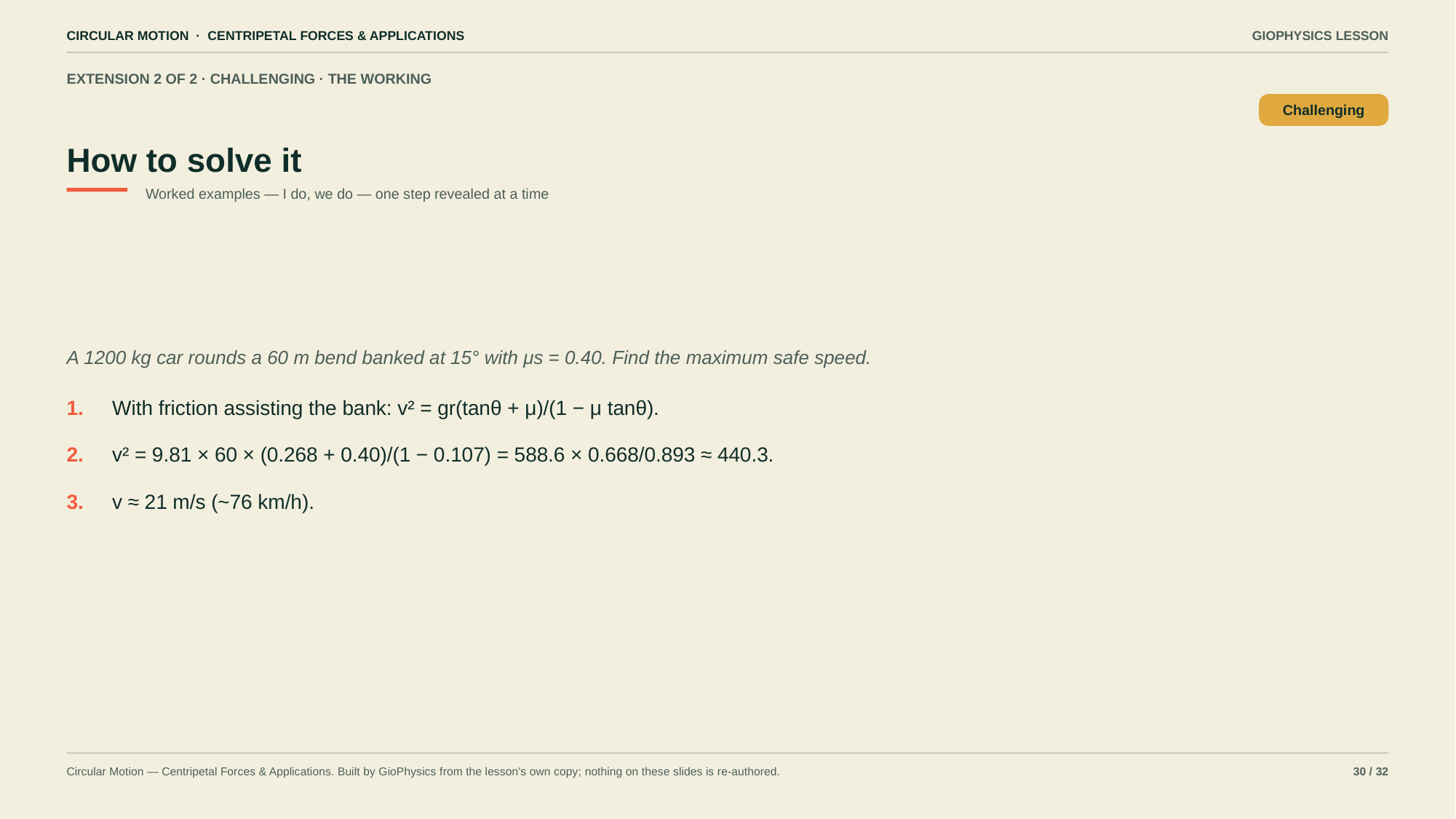

CIRCULAR MOTION  ·  CENTRIPETAL FORCES & APPLICATIONS
GIOPHYSICS LESSON

EXTENSION 2 OF 2 · CHALLENGING · THE WORKING
How to solve it

Challenging
Worked examples — I do, we do — one step revealed at a time

A 1200 kg car rounds a 60 m bend banked at 15° with μs = 0.40. Find the maximum safe speed.
1.
With friction assisting the bank: v² = gr(tanθ + μ)/(1 − μ tanθ).
2.
v² = 9.81 × 60 × (0.268 + 0.40)/(1 − 0.107) = 588.6 × 0.668/0.893 ≈ 440.3.
3.
v ≈ 21 m/s (~76 km/h).

Circular Motion — Centripetal Forces & Applications. Built by GioPhysics from the lesson's own copy; nothing on these slides is re-authored.
30 / 32